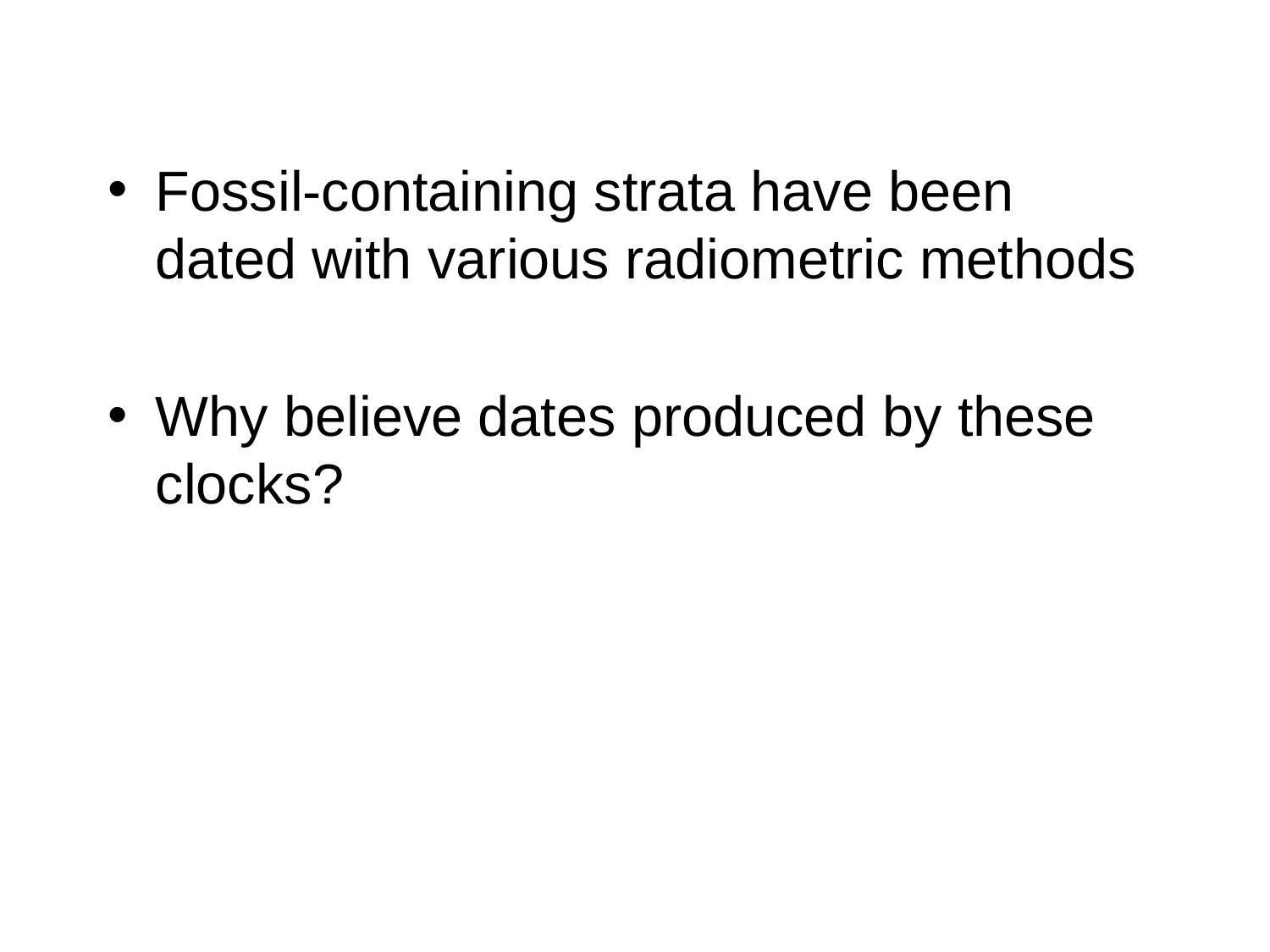

#
Fossil-containing strata have been dated with various radiometric methods

Why believe dates produced by these clocks?